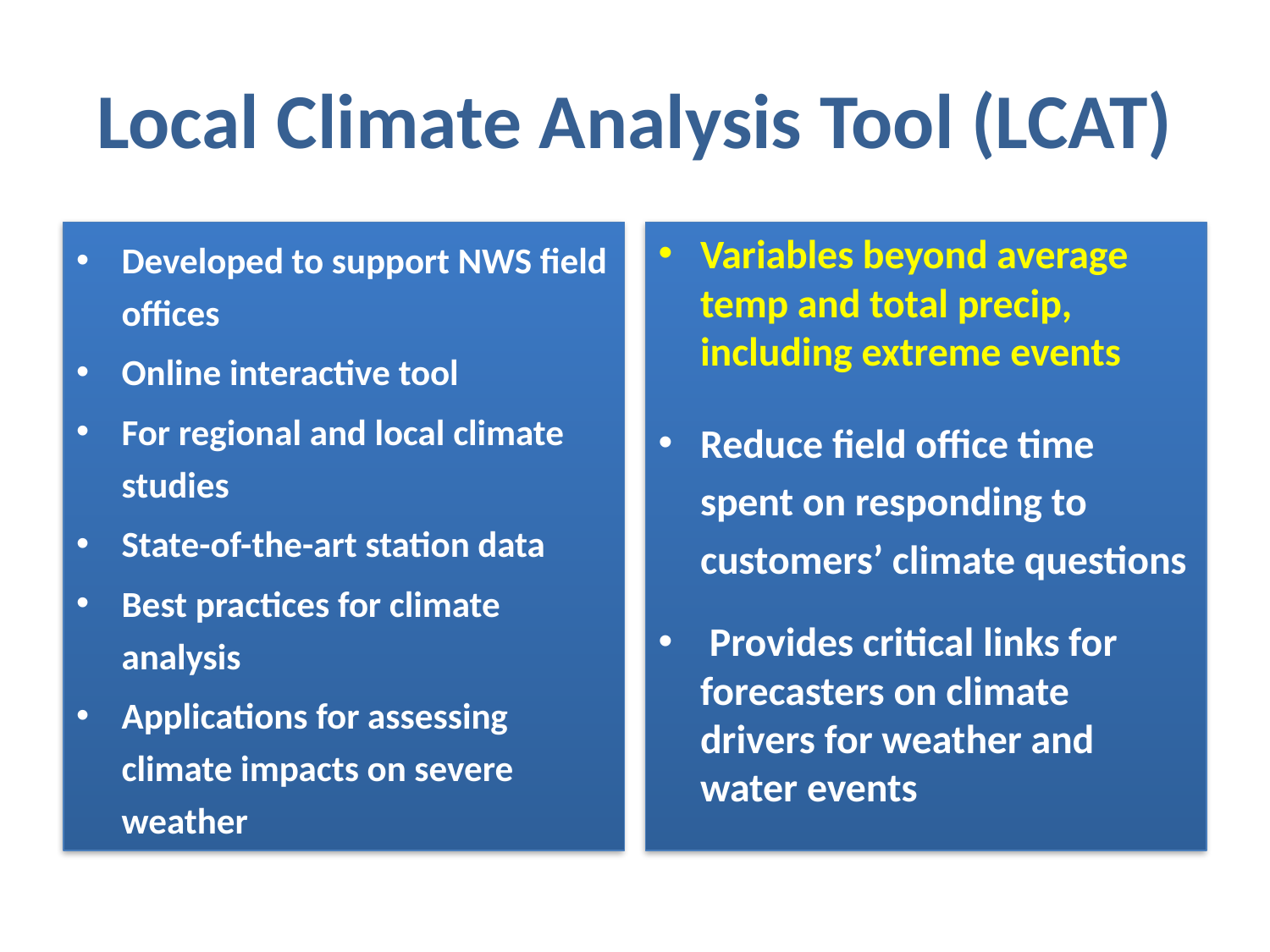

# Local Climate Analysis Tool (LCAT)
Developed to support NWS field offices
Online interactive tool
For regional and local climate studies
State-of-the-art station data
Best practices for climate analysis
Applications for assessing climate impacts on severe weather
Variables beyond average temp and total precip, including extreme events
Reduce field office time spent on responding to customers’ climate questions
 Provides critical links for forecasters on climate drivers for weather and water events